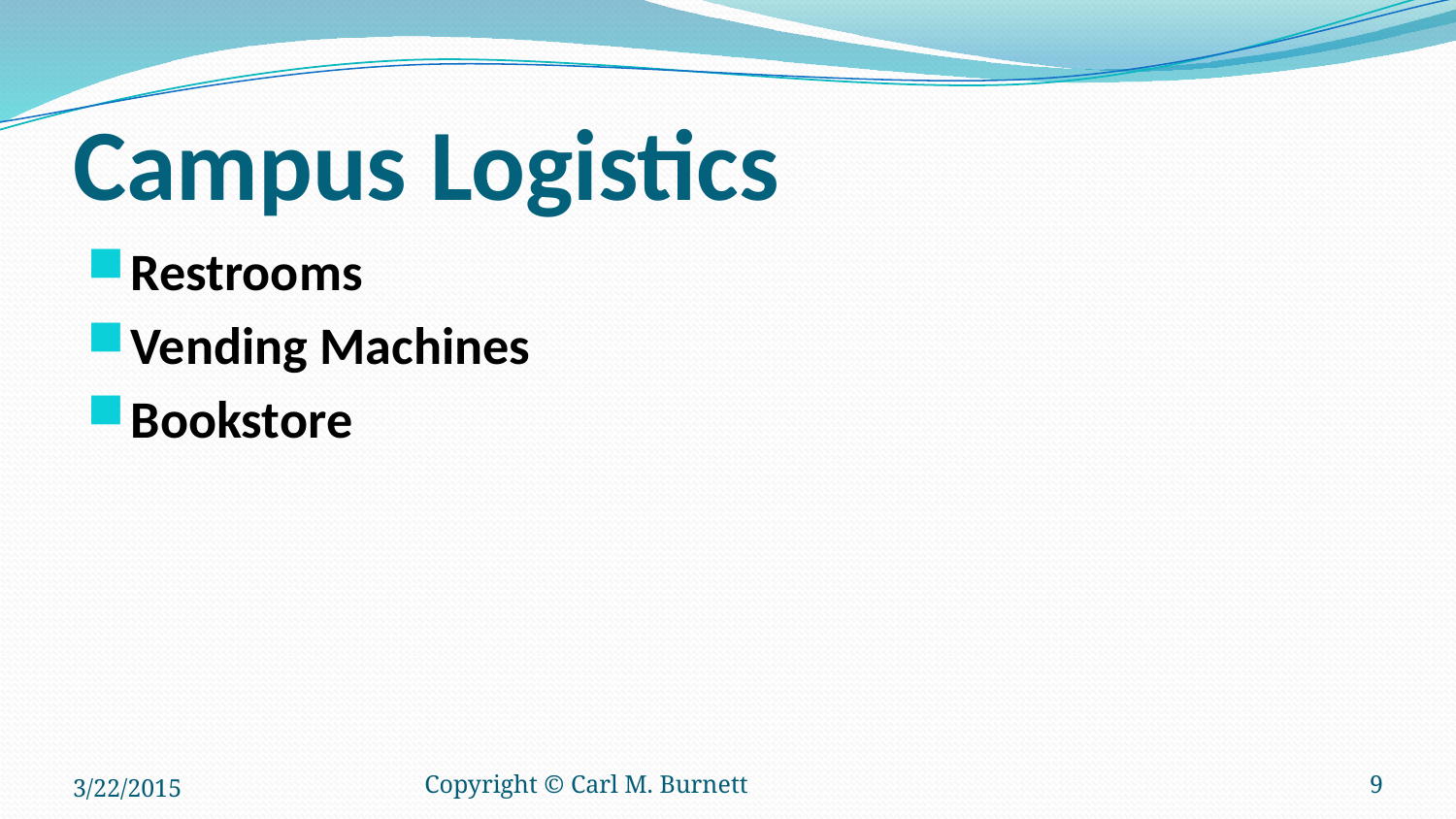

# Campus Logistics
Restrooms
Vending Machines
Bookstore
3/22/2015
Copyright © Carl M. Burnett
9